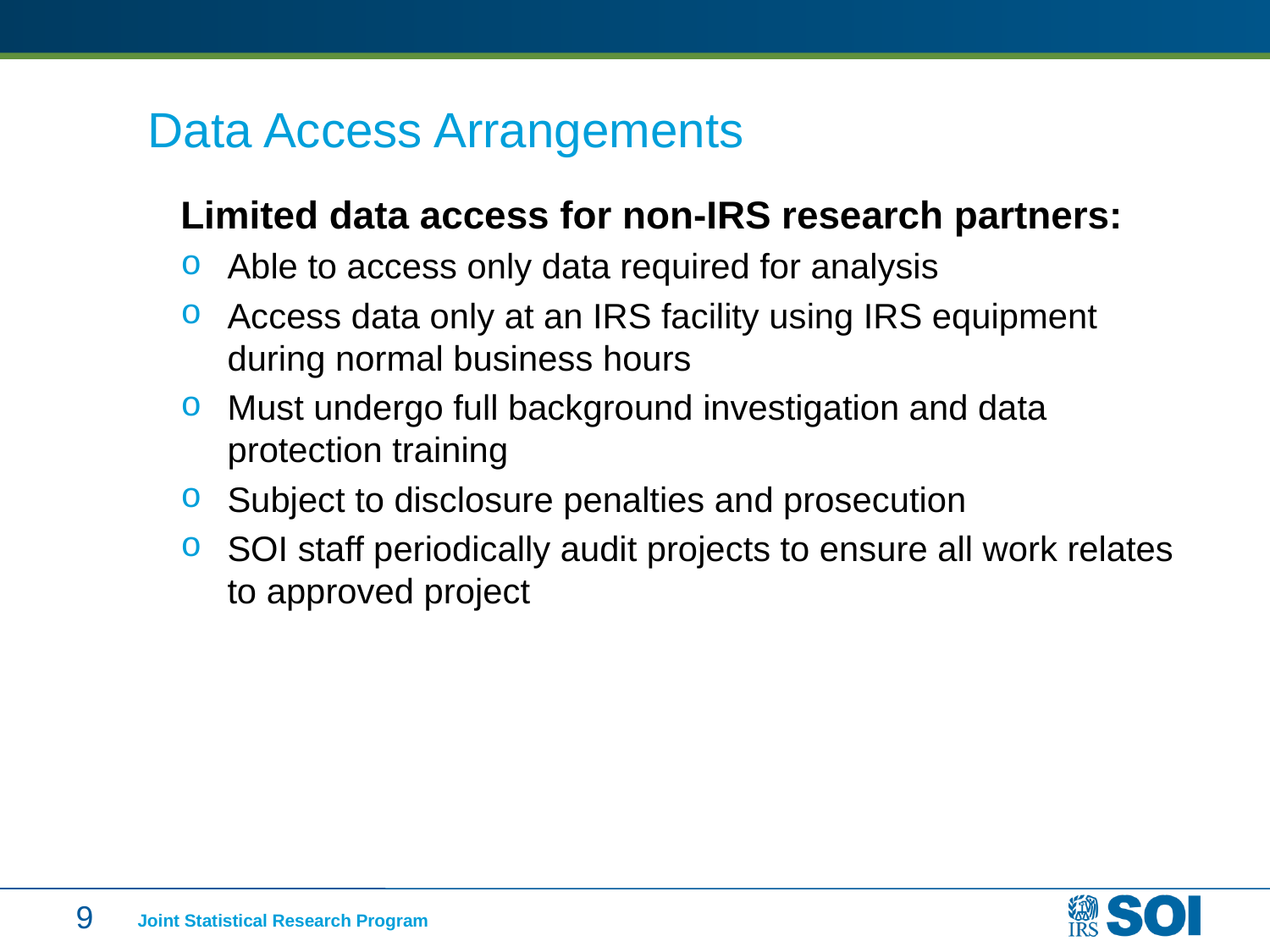

# Data Access Arrangements
Limited data access for non-IRS research partners:
Able to access only data required for analysis
Access data only at an IRS facility using IRS equipment during normal business hours
Must undergo full background investigation and data protection training
Subject to disclosure penalties and prosecution
SOI staff periodically audit projects to ensure all work relates to approved project

9
Joint Statistical Research Program